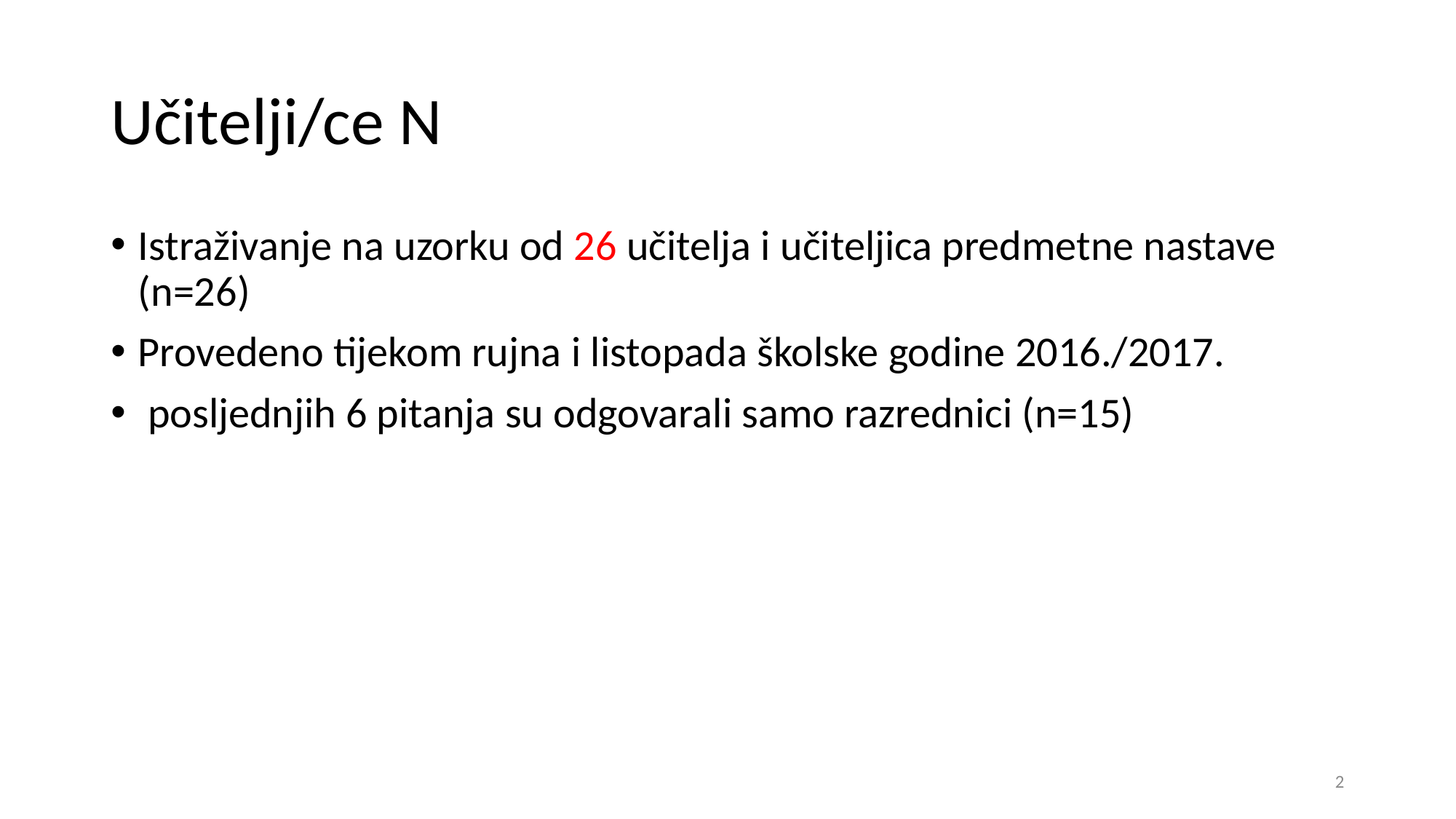

# Učitelji/ce N
Istraživanje na uzorku od 26 učitelja i učiteljica predmetne nastave (n=26)
Provedeno tijekom rujna i listopada školske godine 2016./2017.
 posljednjih 6 pitanja su odgovarali samo razrednici (n=15)
2